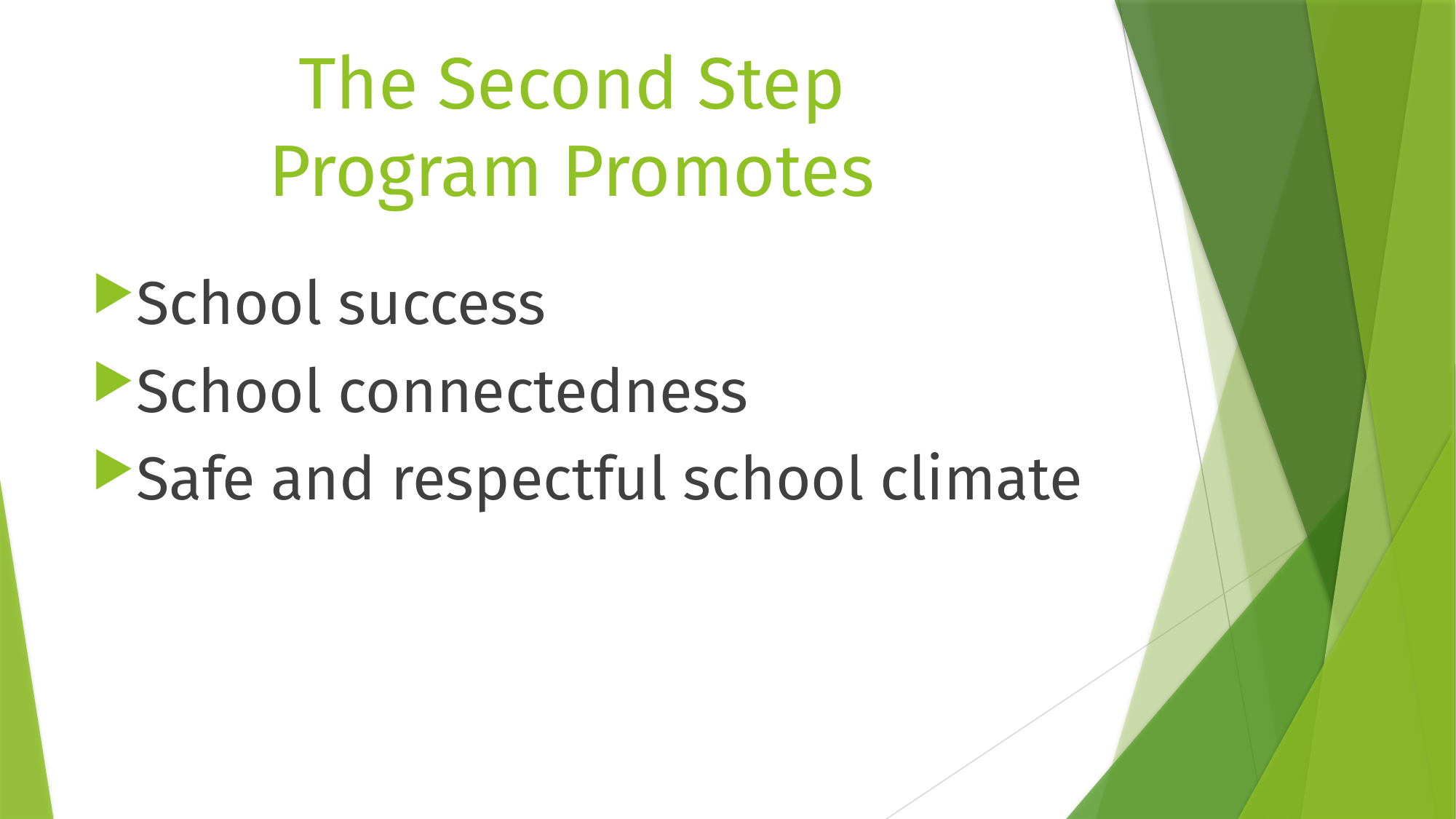

# The Second Step Program Promotes
School success
School connectedness
Safe and respectful school climate